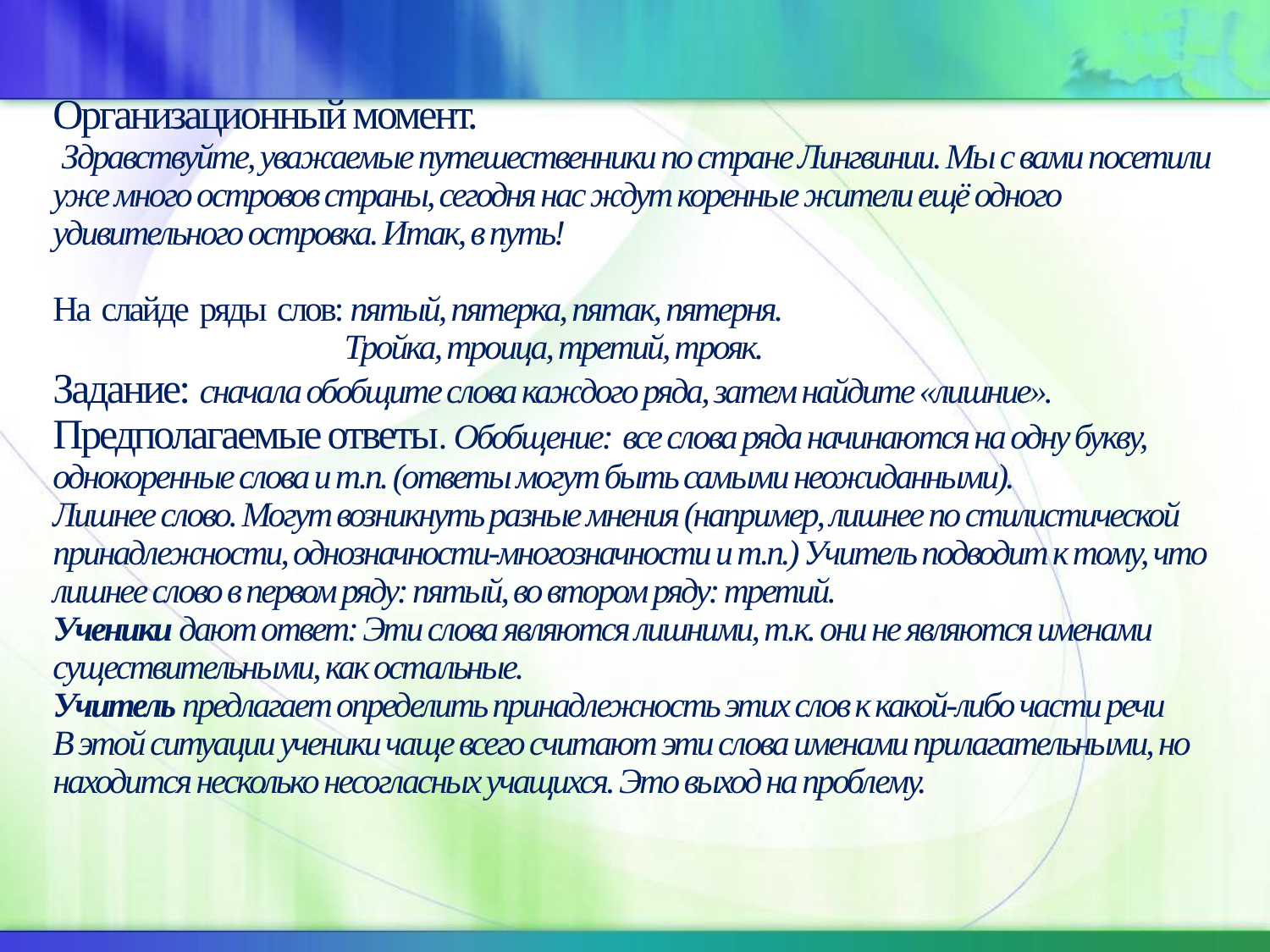

# Организационный момент. Здравствуйте, уважаемые путешественники по стране Лингвинии. Мы с вами посетили уже много островов страны, сегодня нас ждут коренные жители ещё одного удивительного островка. Итак, в путь!   На  слайде  ряды  слов: пятый, пятерка, пятак, пятерня. Тройка, троица, третий, трояк. Задание: сначала обобщите слова каждого ряда, затем найдите «лишние». Предполагаемые ответы. Обобщение: все слова ряда начинаются на одну букву, однокоренные слова и т.п. (ответы могут быть самыми неожиданными). Лишнее слово. Могут возникнуть разные мнения (например, лишнее по стилистической принадлежности, однозначности-многозначности и т.п.) Учитель подводит к тому, что лишнее слово в первом ряду: пятый, во втором ряду: третий. Ученики дают ответ: Эти слова являются лишними, т.к. они не являются именами существительными, как остальные. Учитель предлагает определить принадлежность этих слов к какой-либо части речи В этой ситуации ученики чаще всего считают эти слова именами прилагательными, но находится несколько несогласных учащихся. Это выход на проблему.